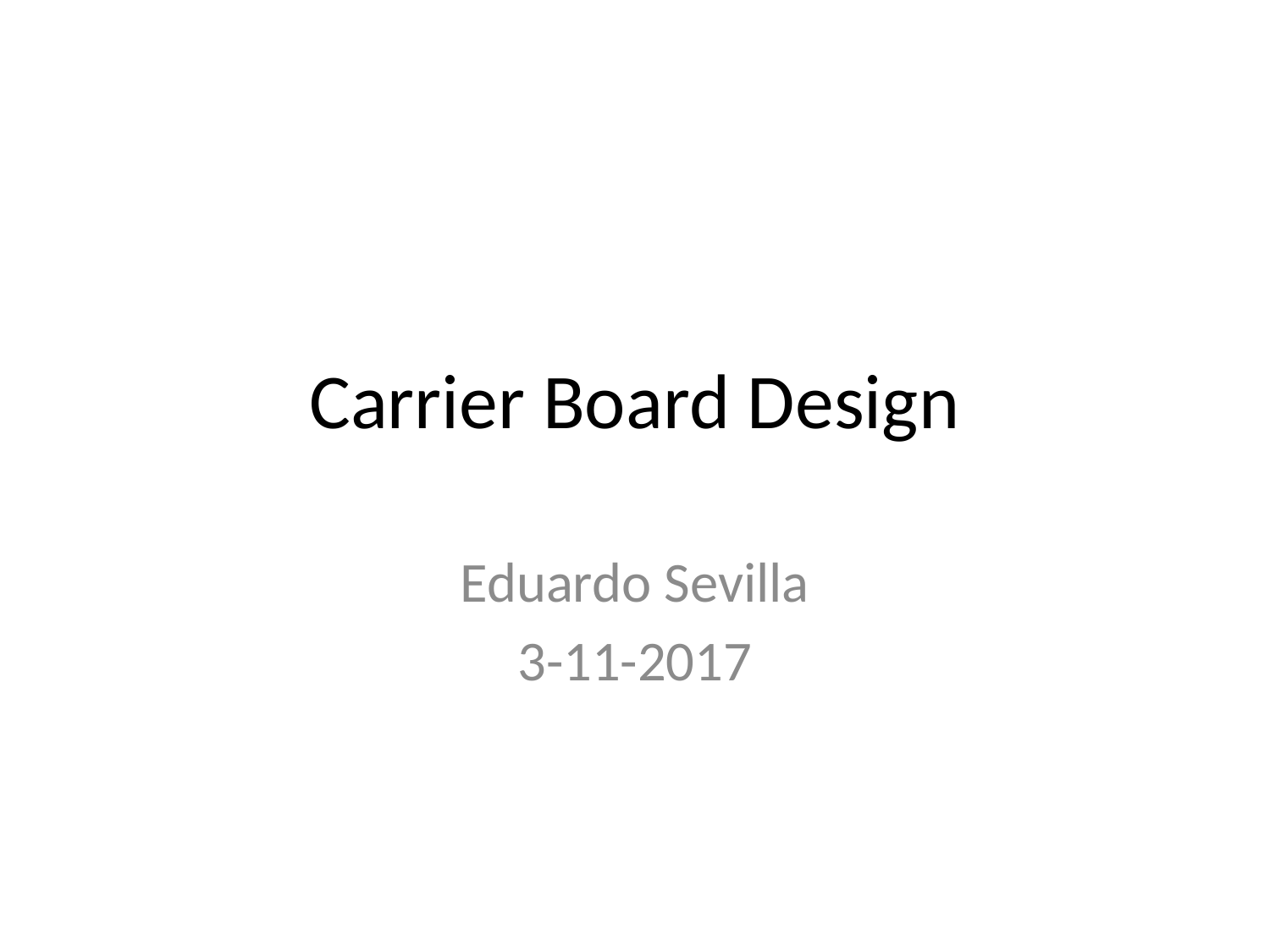

# Carrier Board Design
Eduardo Sevilla
3-11-2017